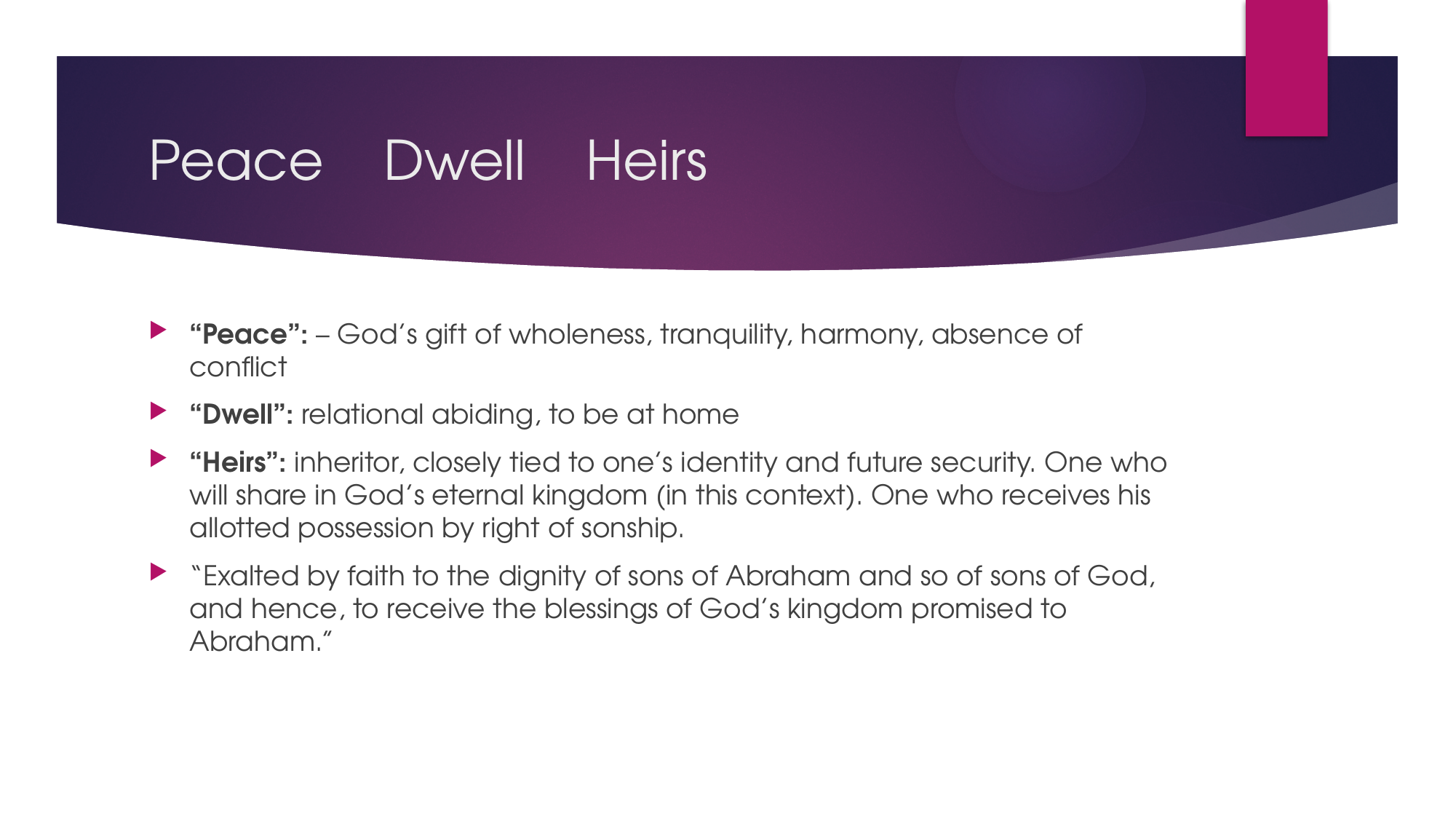

# Peace    Dwell    Heirs
“Peace”: – God’s gift of wholeness, tranquility, harmony, absence of conflict
“Dwell”: relational abiding, to be at home
“Heirs”: inheritor, closely tied to one’s identity and future security. One who will share in God’s eternal kingdom (in this context). One who receives his allotted possession by right of sonship.
“Exalted by faith to the dignity of sons of Abraham and so of sons of God, and hence, to receive the blessings of God’s kingdom promised to Abraham.”